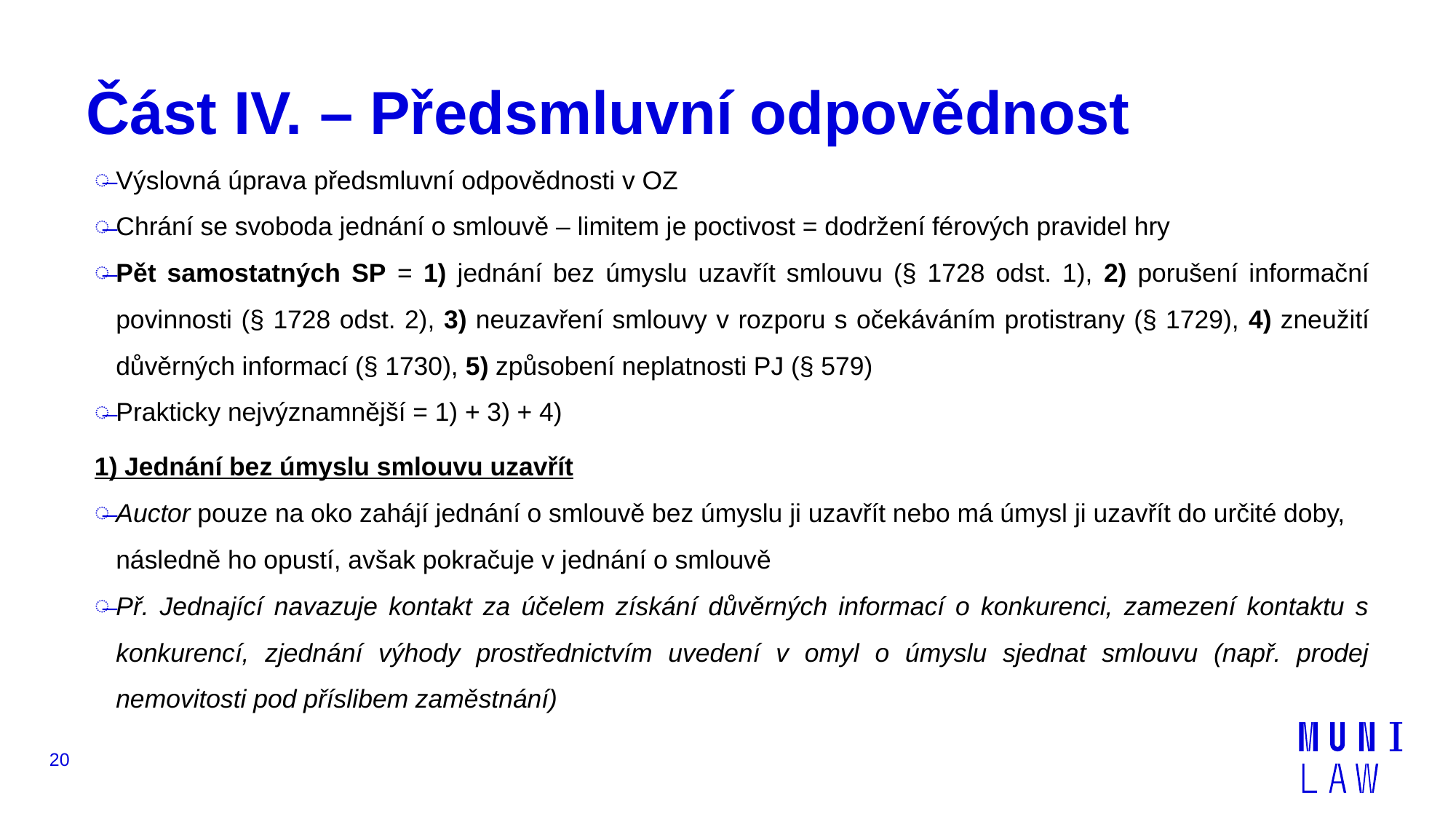

# Část IV. – Předsmluvní odpovědnost
Výslovná úprava předsmluvní odpovědnosti v OZ
Chrání se svoboda jednání o smlouvě – limitem je poctivost = dodržení férových pravidel hry
Pět samostatných SP = 1) jednání bez úmyslu uzavřít smlouvu (§ 1728 odst. 1), 2) porušení informační povinnosti (§ 1728 odst. 2), 3) neuzavření smlouvy v rozporu s očekáváním protistrany (§ 1729), 4) zneužití důvěrných informací (§ 1730), 5) způsobení neplatnosti PJ (§ 579)
Prakticky nejvýznamnější = 1) + 3) + 4)
1) Jednání bez úmyslu smlouvu uzavřít
Auctor pouze na oko zahájí jednání o smlouvě bez úmyslu ji uzavřít nebo má úmysl ji uzavřít do určité doby, následně ho opustí, avšak pokračuje v jednání o smlouvě
Př. Jednající navazuje kontakt za účelem získání důvěrných informací o konkurenci, zamezení kontaktu s konkurencí, zjednání výhody prostřednictvím uvedení v omyl o úmyslu sjednat smlouvu (např. prodej nemovitosti pod příslibem zaměstnání)
20